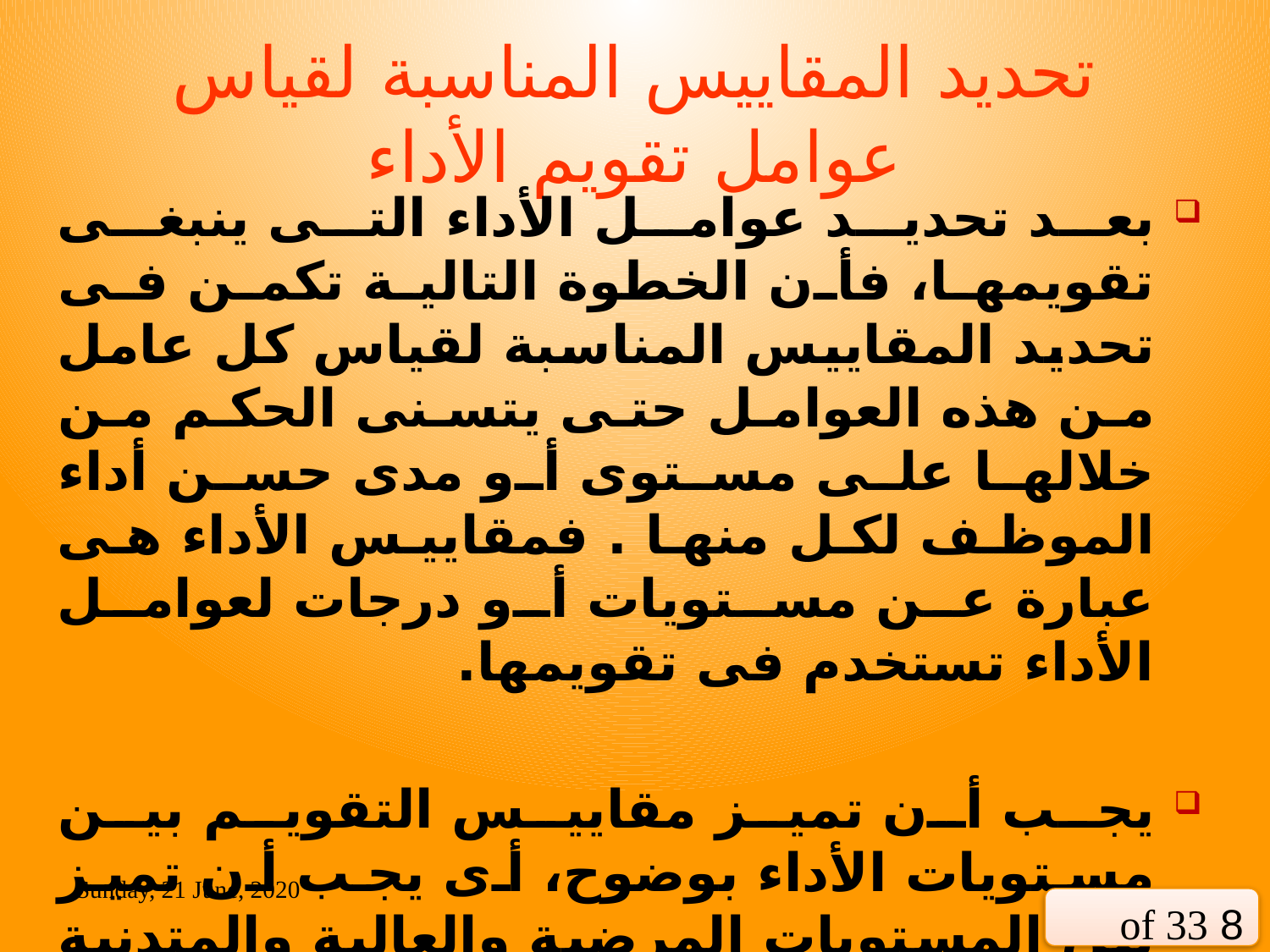

# تحديد المقاييس المناسبة لقياس عوامل تقويم الأداء
بعد تحديد عوامل الأداء التى ينبغى تقويمها، فأن الخطوة التالية تكمن فى تحديد المقاييس المناسبة لقياس كل عامل من هذه العوامل حتى يتسنى الحكم من خلالها على مستوى أو مدى حسن أداء الموظف لكل منها . فمقاييس الأداء هى عبارة عن مستويات أو درجات لعوامل الأداء تستخدم فى تقويمها.

يجب أن تميز مقاييس التقويم بين مستويات الأداء بوضوح، أى يجب أن تميز بين المستويات المرضية والعالية والمتدنية للأداء ، وذلك حتى تزيد من قدرة المقومين والموظفين على تقويم الأداء بدقة .
Sunday, 21 June, 2020
8 of 33